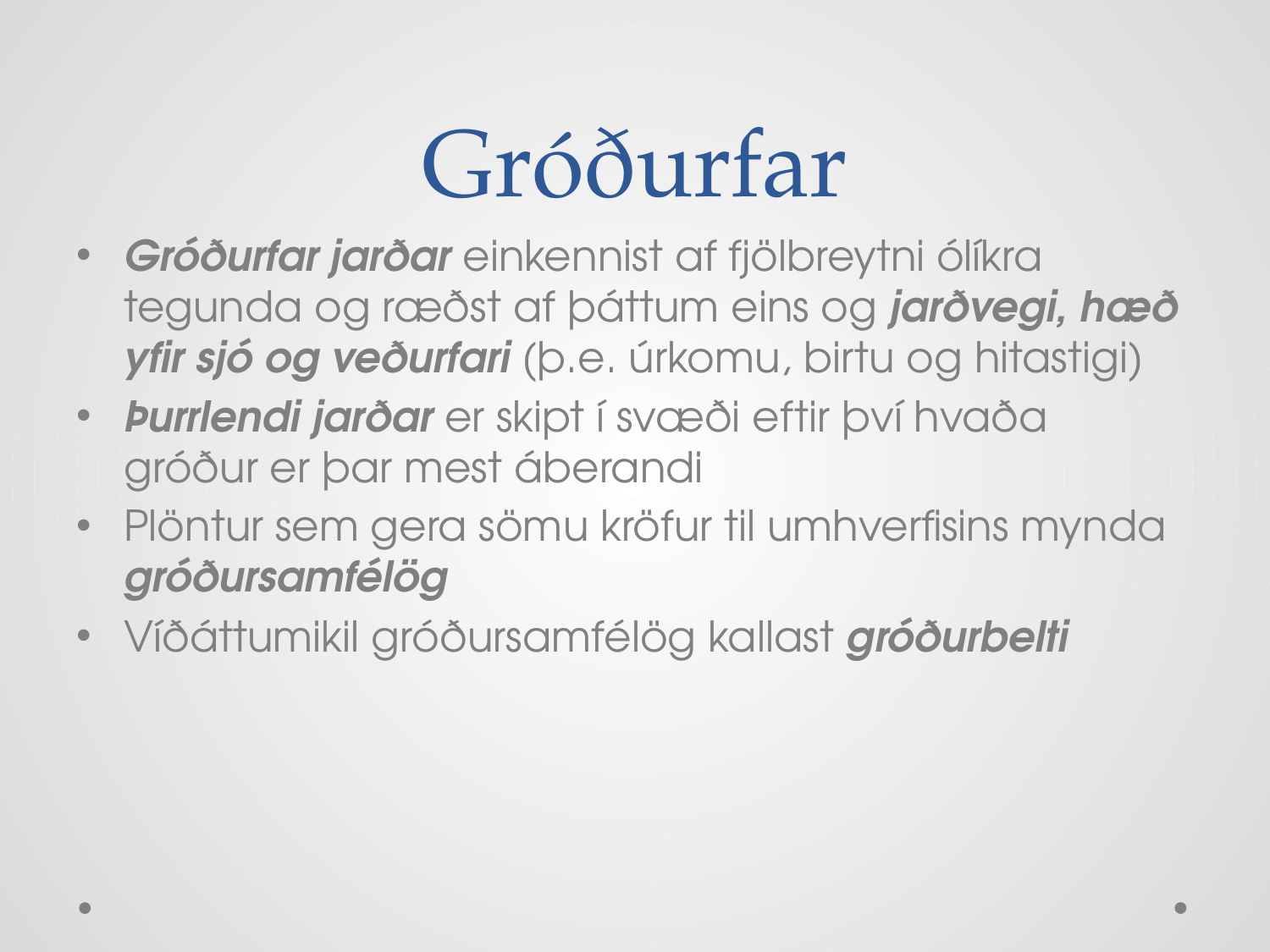

# Gróðurfar
Gróðurfar jarðar einkennist af fjölbreytni ólíkra tegunda og ræðst af þáttum eins og jarðvegi, hæð yfir sjó og veðurfari (þ.e. úrkomu, birtu og hitastigi)
Þurrlendi jarðar er skipt í svæði eftir því hvaða gróður er þar mest áberandi
Plöntur sem gera sömu kröfur til umhverfisins mynda gróðursamfélög
Víðáttumikil gróðursamfélög kallast gróðurbelti